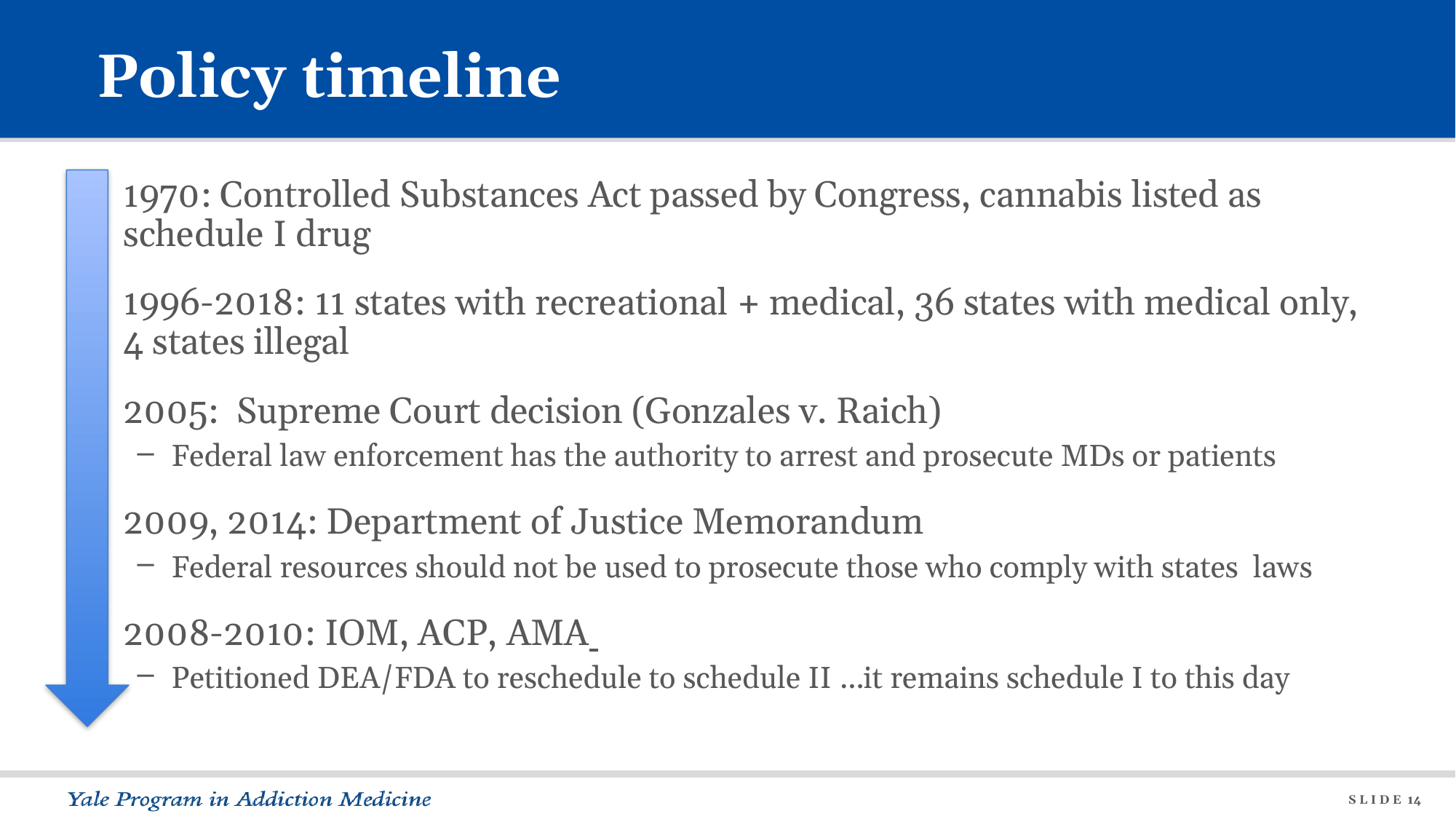

# Policy timeline

1970: Controlled Substances Act passed by Congress, cannabis listed as schedule I drug

1996-2018: 11 states with recreational + medical, 36 states with medical only, 4 states illegal

2005:  Supreme Court decision (Gonzales v. Raich)
Federal law enforcement has the authority to arrest and prosecute MDs or patients

2009, 2014: Department of Justice Memorandum
Federal resources should not be used to prosecute those who comply with states  laws

2008-2010: IOM, ACP, AMA
Petitioned DEA/FDA to reschedule to schedule II …it remains schedule I to this day